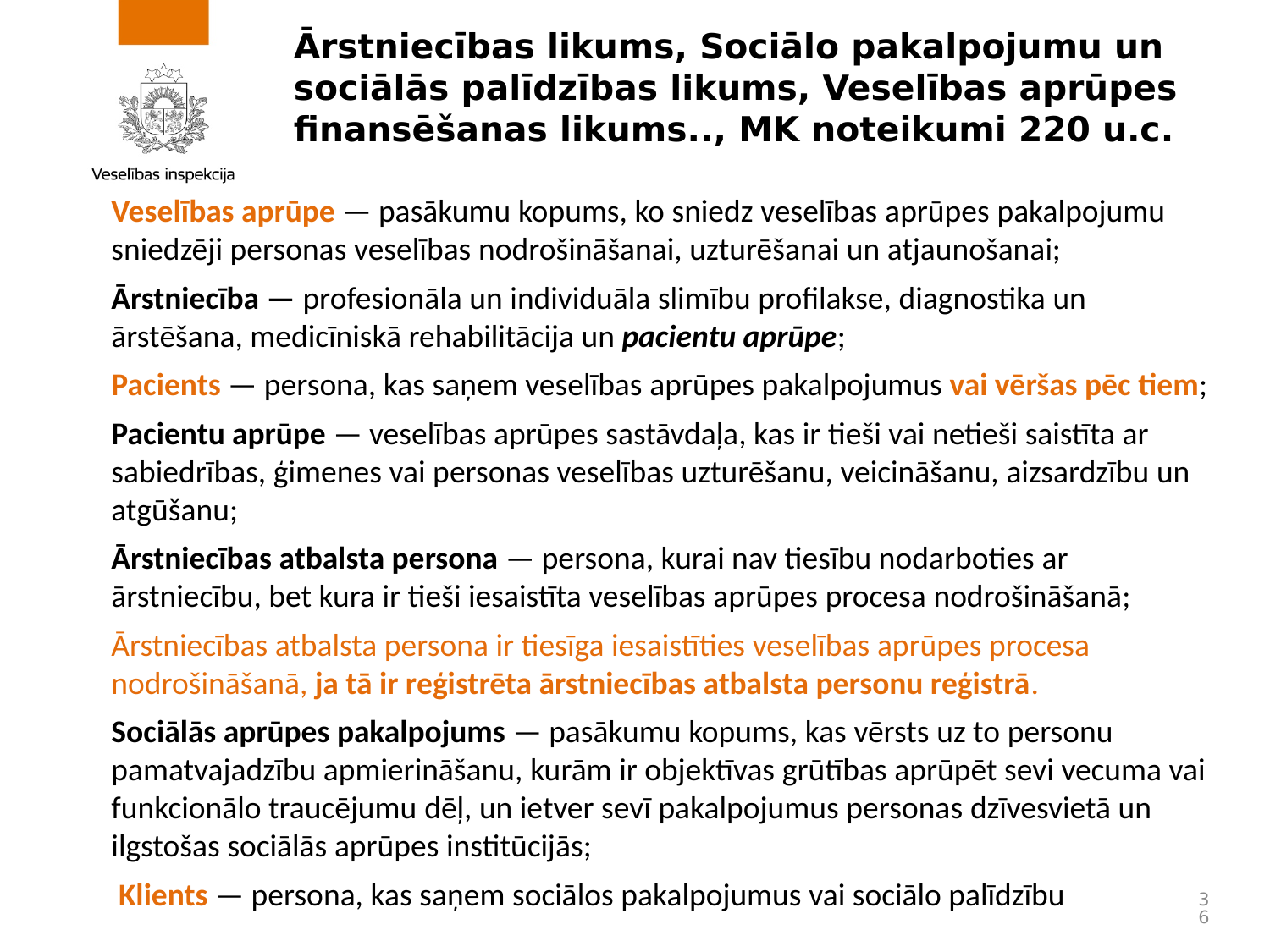

# Ārstniecības likums, Sociālo pakalpojumu un sociālās palīdzības likums, Veselības aprūpes finansēšanas likums.., MK noteikumi 220 u.c.
Veselības aprūpe — pasākumu kopums, ko sniedz veselības aprūpes pakalpojumu sniedzēji personas veselības nodrošināšanai, uzturēšanai un atjaunošanai;
Ārstniecība — profesionāla un individuāla slimību profilakse, diagnostika un ārstēšana, medicīniskā rehabilitācija un pacientu aprūpe;
Pacients — persona, kas saņem veselības aprūpes pakalpojumus vai vēršas pēc tiem;
Pacientu aprūpe — veselības aprūpes sastāvdaļa, kas ir tieši vai netieši saistīta ar sabiedrības, ģimenes vai personas veselības uzturēšanu, veicināšanu, aizsardzību un atgūšanu;
Ārstniecības atbalsta persona — persona, kurai nav tiesību nodarboties ar ārstniecību, bet kura ir tieši iesaistīta veselības aprūpes procesa nodrošināšanā;
Ārstniecības atbalsta persona ir tiesīga iesaistīties veselības aprūpes procesa nodrošināšanā, ja tā ir reģistrēta ārstniecības atbalsta personu reģistrā.
Sociālās aprūpes pakalpojums — pasākumu kopums, kas vērsts uz to personu pamatvajadzību apmierināšanu, kurām ir objektīvas grūtības aprūpēt sevi vecuma vai funkcionālo traucējumu dēļ, un ietver sevī pakalpojumus personas dzīvesvietā un ilgstošas sociālās aprūpes institūcijās;
 Klients — persona, kas saņem sociālos pakalpojumus vai sociālo palīdzību
36